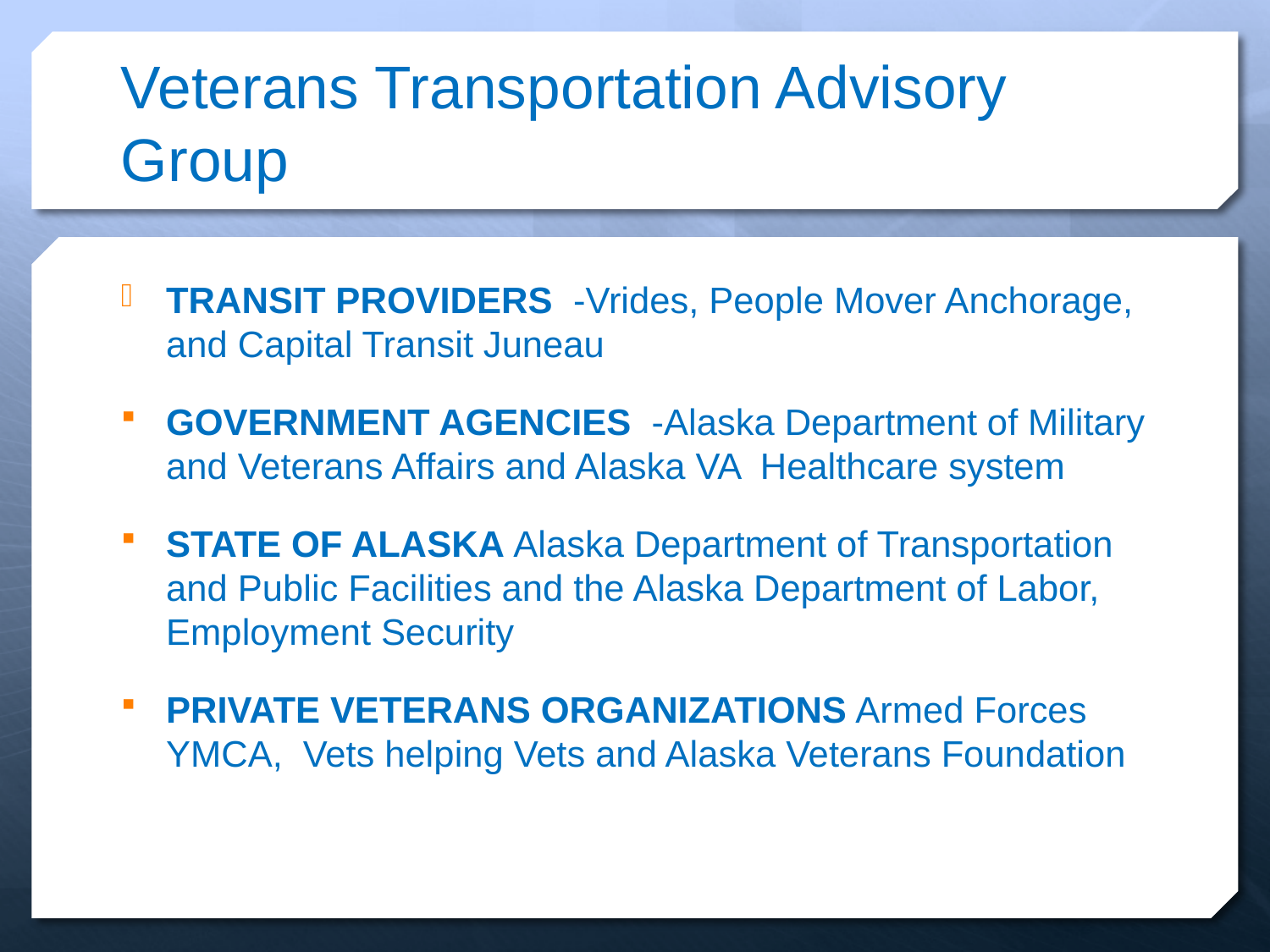

# Veterans Transportation Advisory Group
TRANSIT PROVIDERS  -Vrides, People Mover Anchorage, and Capital Transit Juneau
GOVERNMENT AGENCIES  -Alaska Department of Military and Veterans Affairs and Alaska VA  Healthcare system
STATE OF ALASKA Alaska Department of Transportation and Public Facilities and the Alaska Department of Labor, Employment Security
PRIVATE VETERANS ORGANIZATIONS Armed Forces YMCA,  Vets helping Vets and Alaska Veterans Foundation